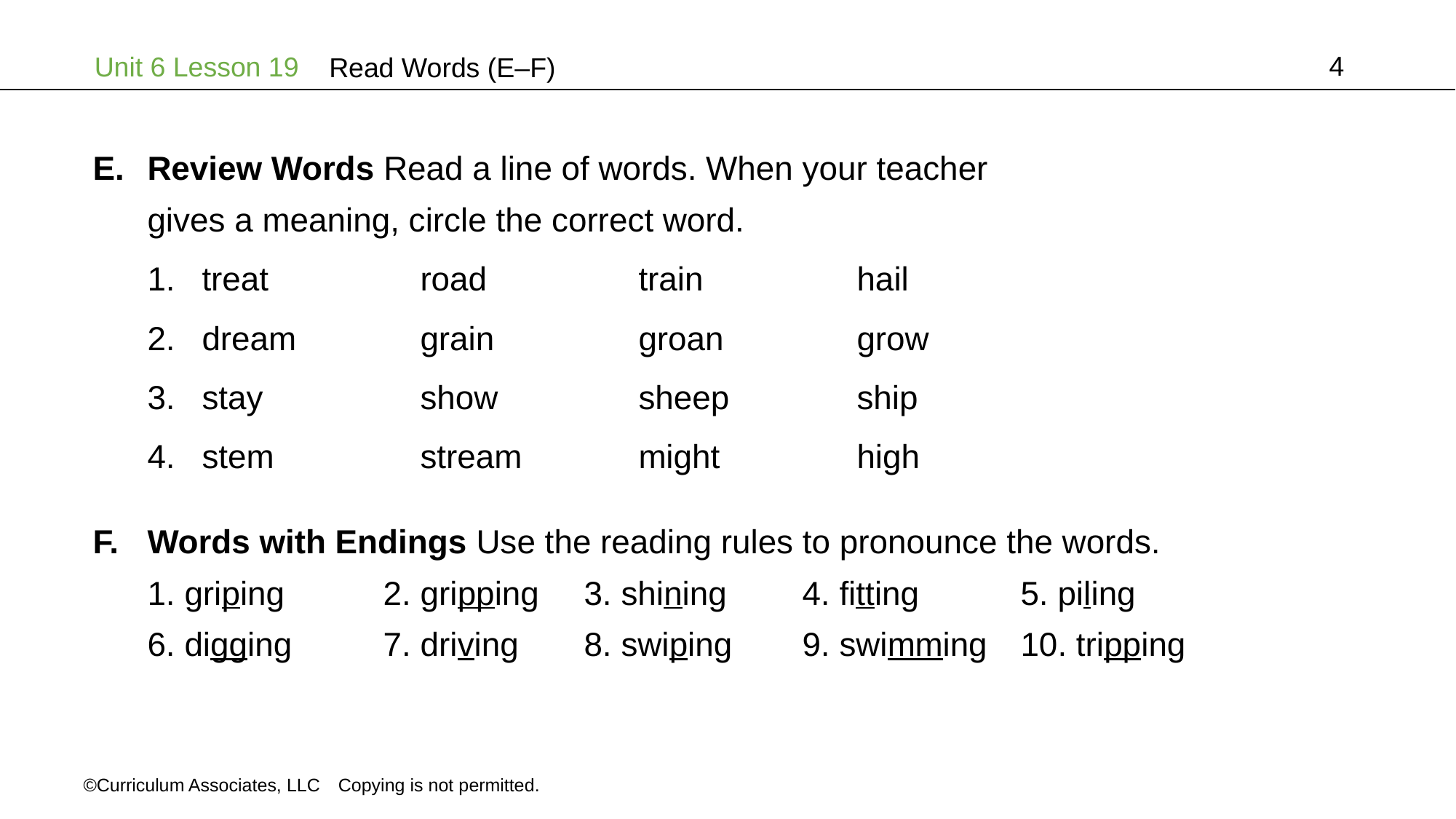

4
Read Words (E–F)
Review Words Read a line of words. When your teacher
gives a meaning, circle the correct word.
treat		road		train		hail
dream		grain		groan		grow
stay		show		sheep		ship
stem		stream		might		high
Words with Endings Use the reading rules to pronounce the words.
1. griping	2. gripping	3. shining	4. fitting	5. piling
6. digging	7. driving	8. swiping	9. swimming	10. tripping